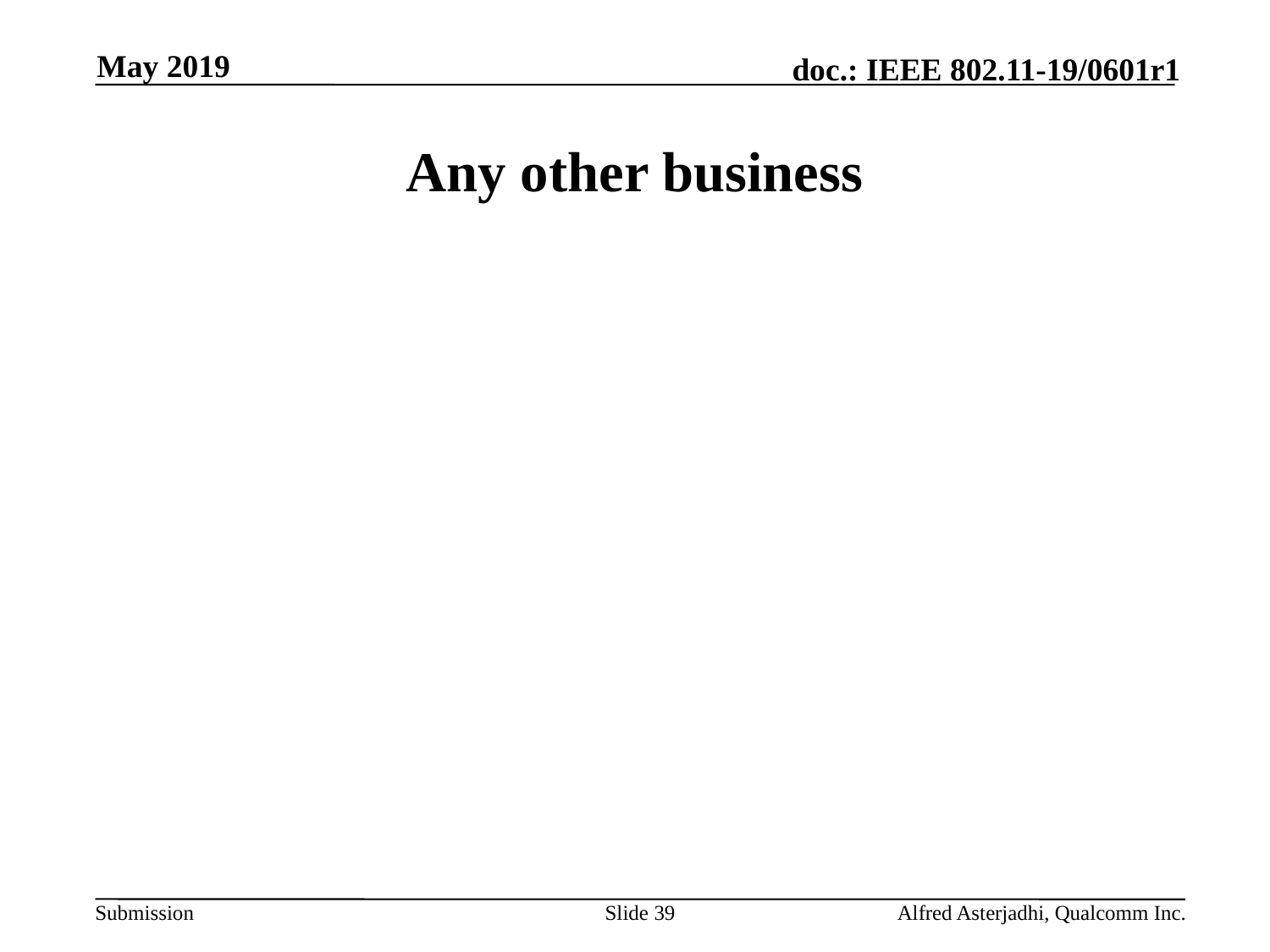

May 2019
# Any other business

Slide 39
Alfred Asterjadhi, Qualcomm Inc.